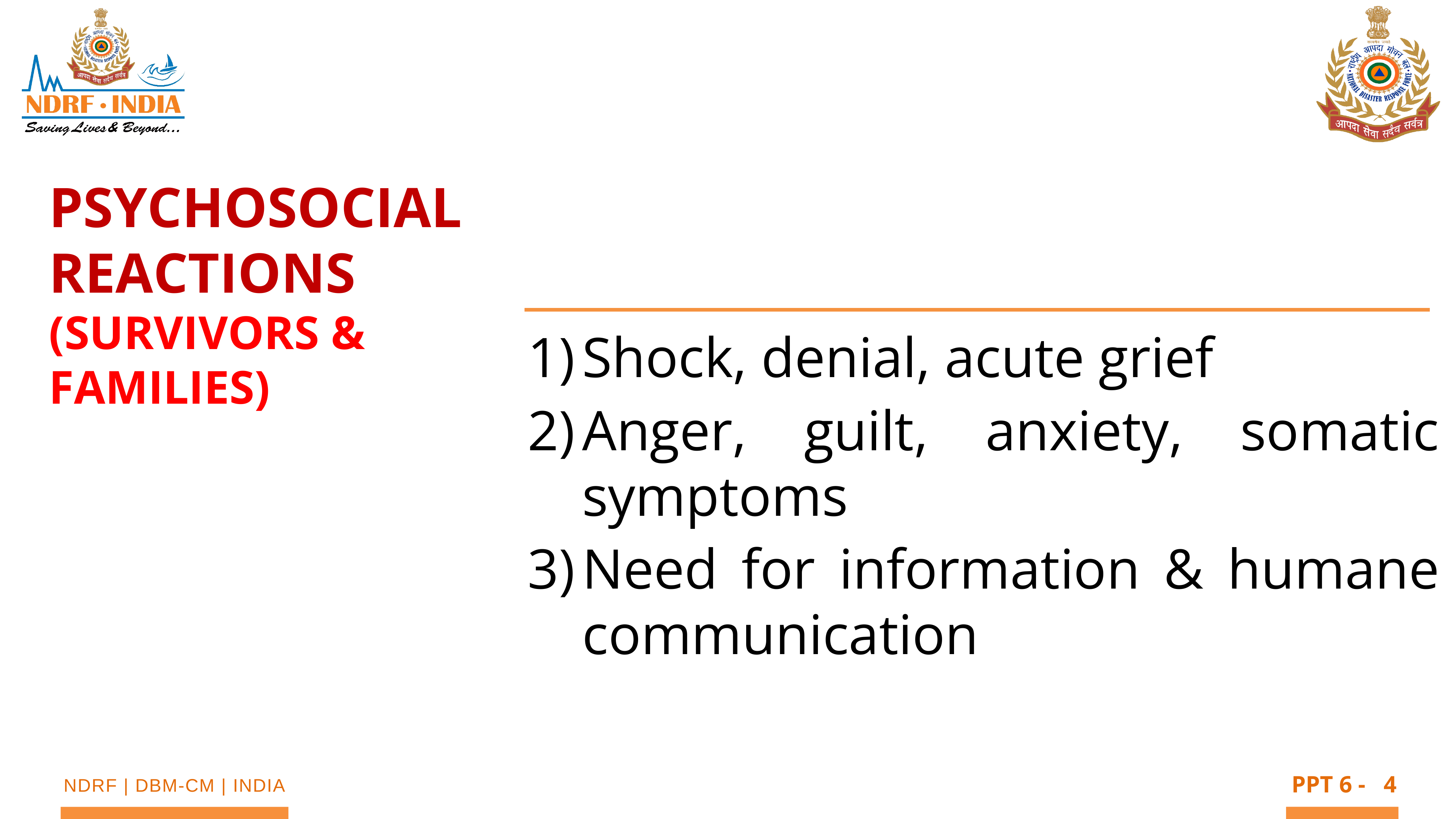

Psychosocial Reactions (Survivors & Families)
Shock, denial, acute grief
Anger, guilt, anxiety, somatic symptoms
Need for information & humane communication
4